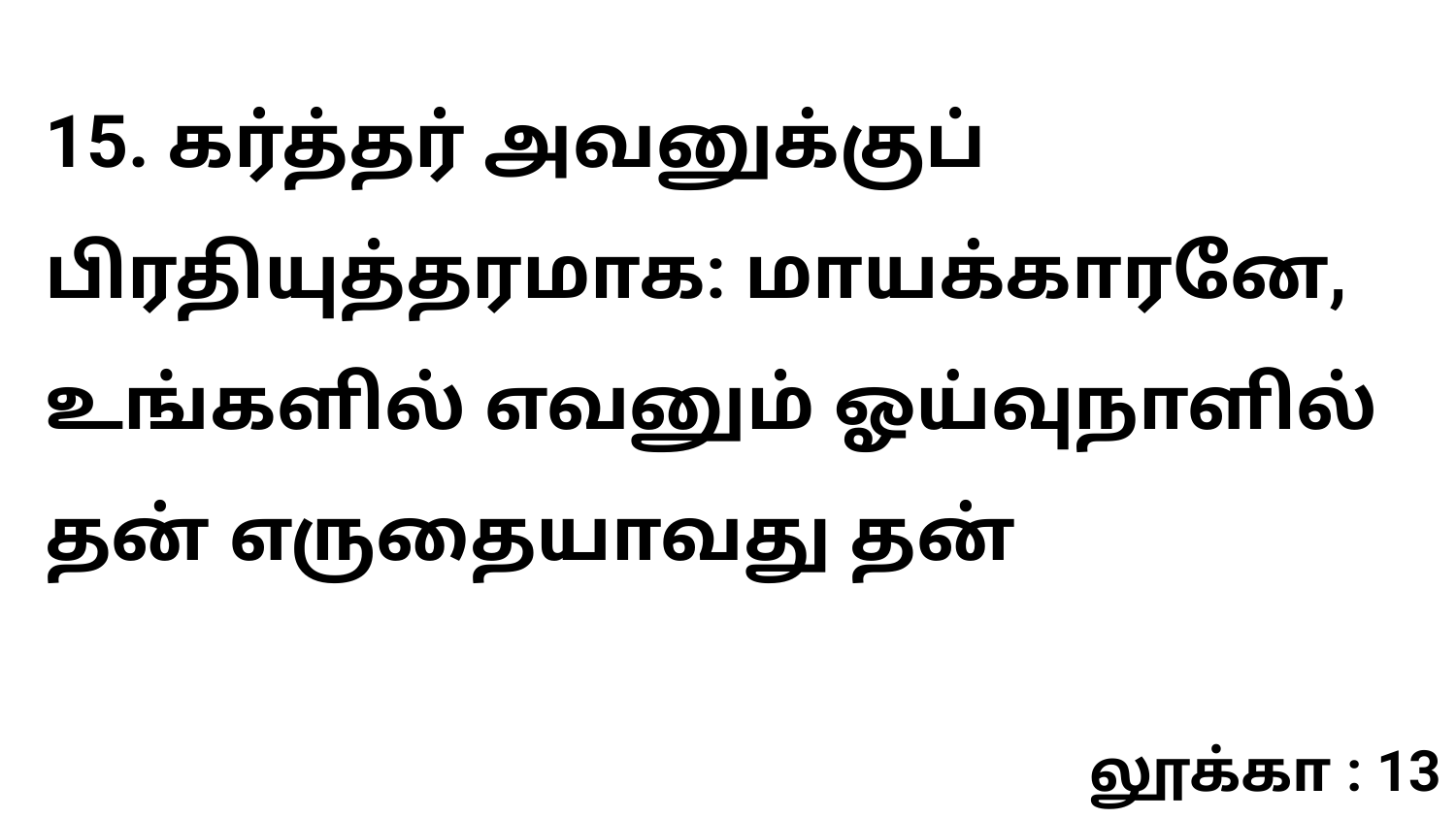

15. கர்த்தர் அவனுக்குப் பிரதியுத்தரமாக: மாயக்காரனே, உங்களில் எவனும் ஓய்வுநாளில் தன் எருதையாவது தன்
லூக்கா : 13